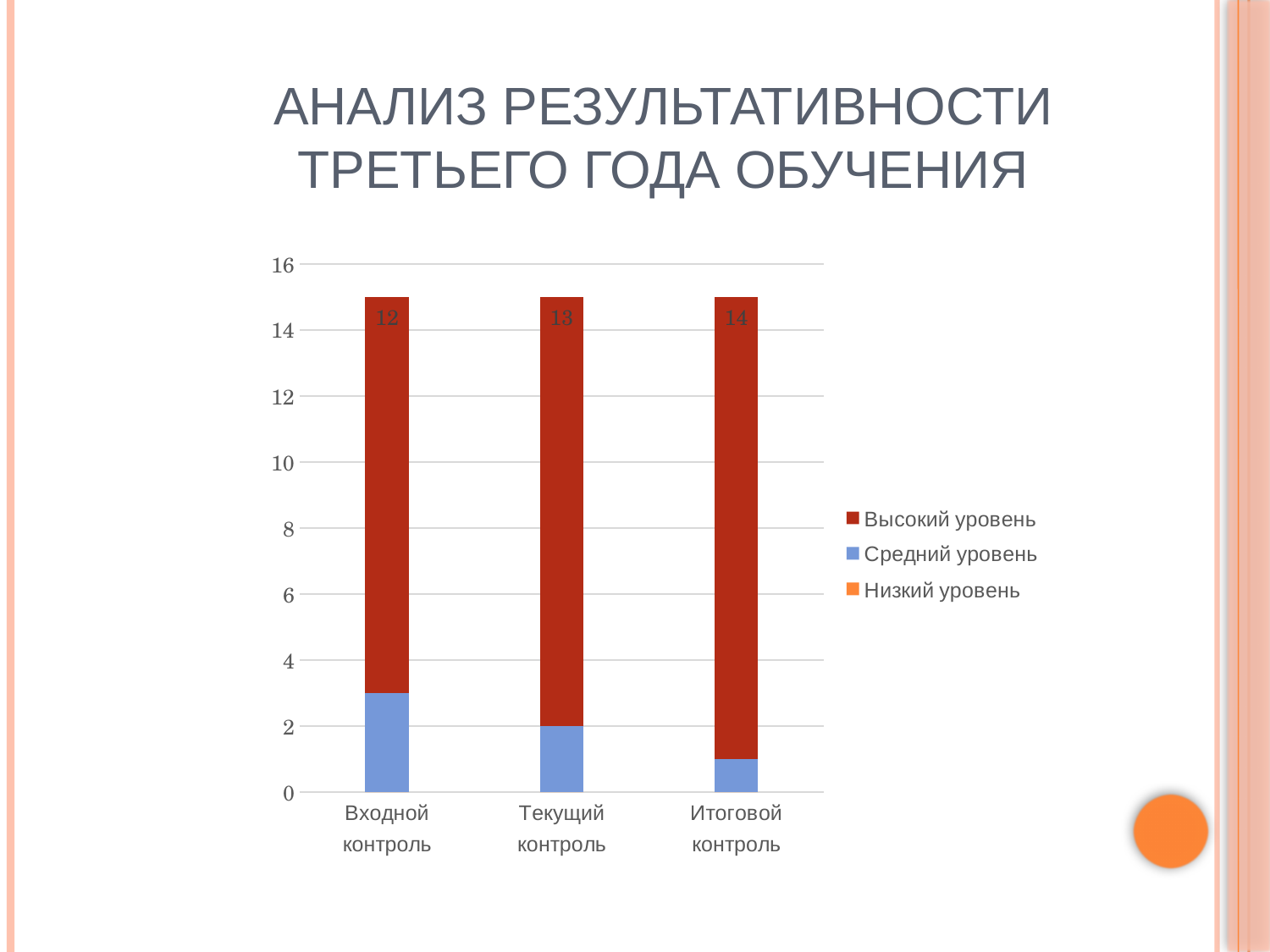

# Анализ результативности третьего года обучения

### Chart

| Category | Низкий уровень | Средний уровень | Высокий уровень |
|---|---|---|---|
| Входной контроль | 0.0 | 3.0 | 12.0 |
| Текущий контроль | 0.0 | 2.0 | 13.0 |
| Итоговой контроль | 0.0 | 1.0 | 14.0 |